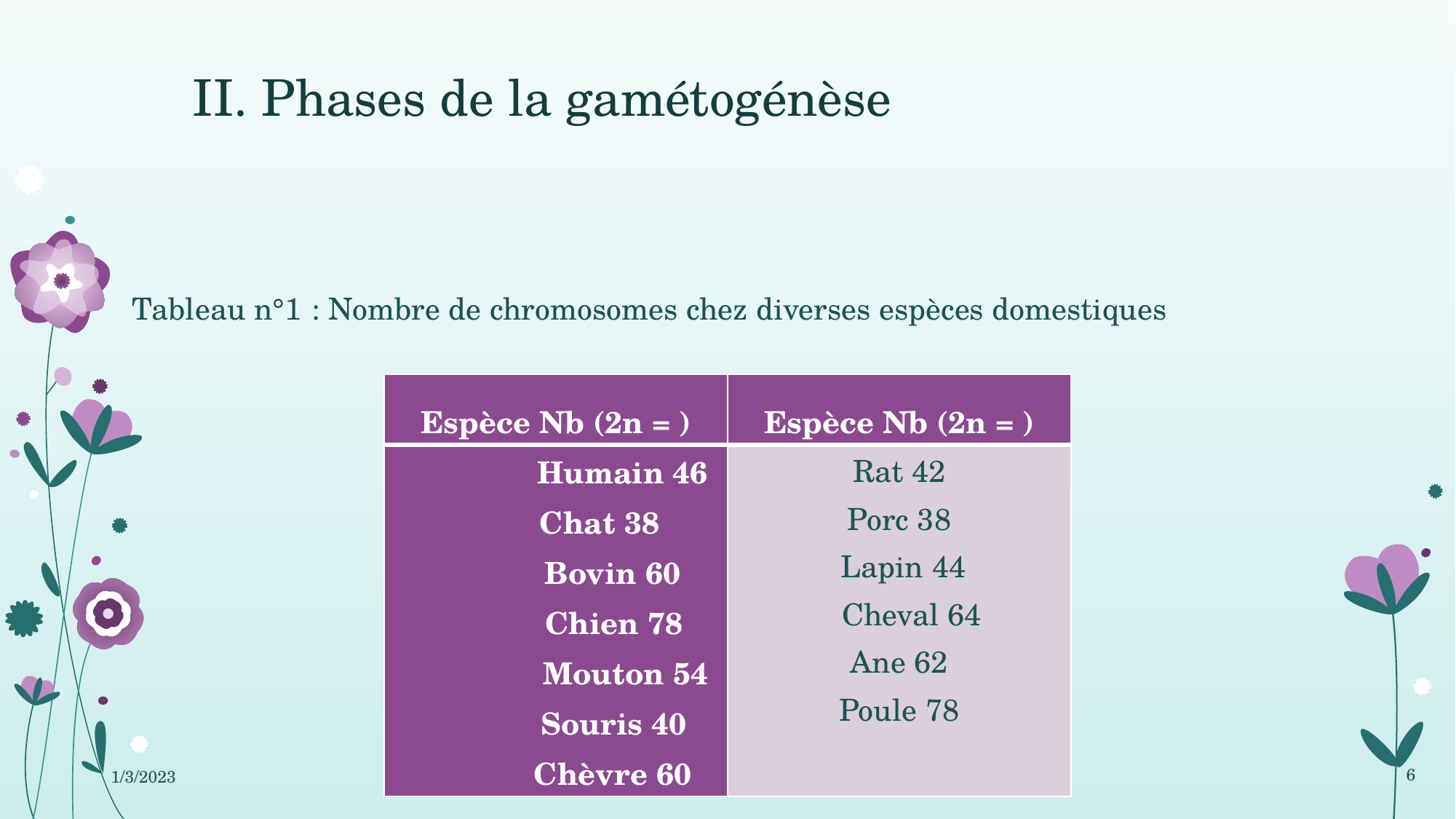

# II. Phases de la gamétogénèse
Tableau n°1 : Nombre de chromosomes chez diverses espèces domestiques

| Espèce Nb (2n = ) | Espèce Nb (2n = ) |
| --- | --- |
| Humain 46 Chat 38 Bovin 60 Chien 78 Mouton 54 Souris 40 Chèvre 60 | Rat 42 Porc 38 Lapin 44 Cheval 64 Ane 62 Poule 78 |
1/3/2023
6